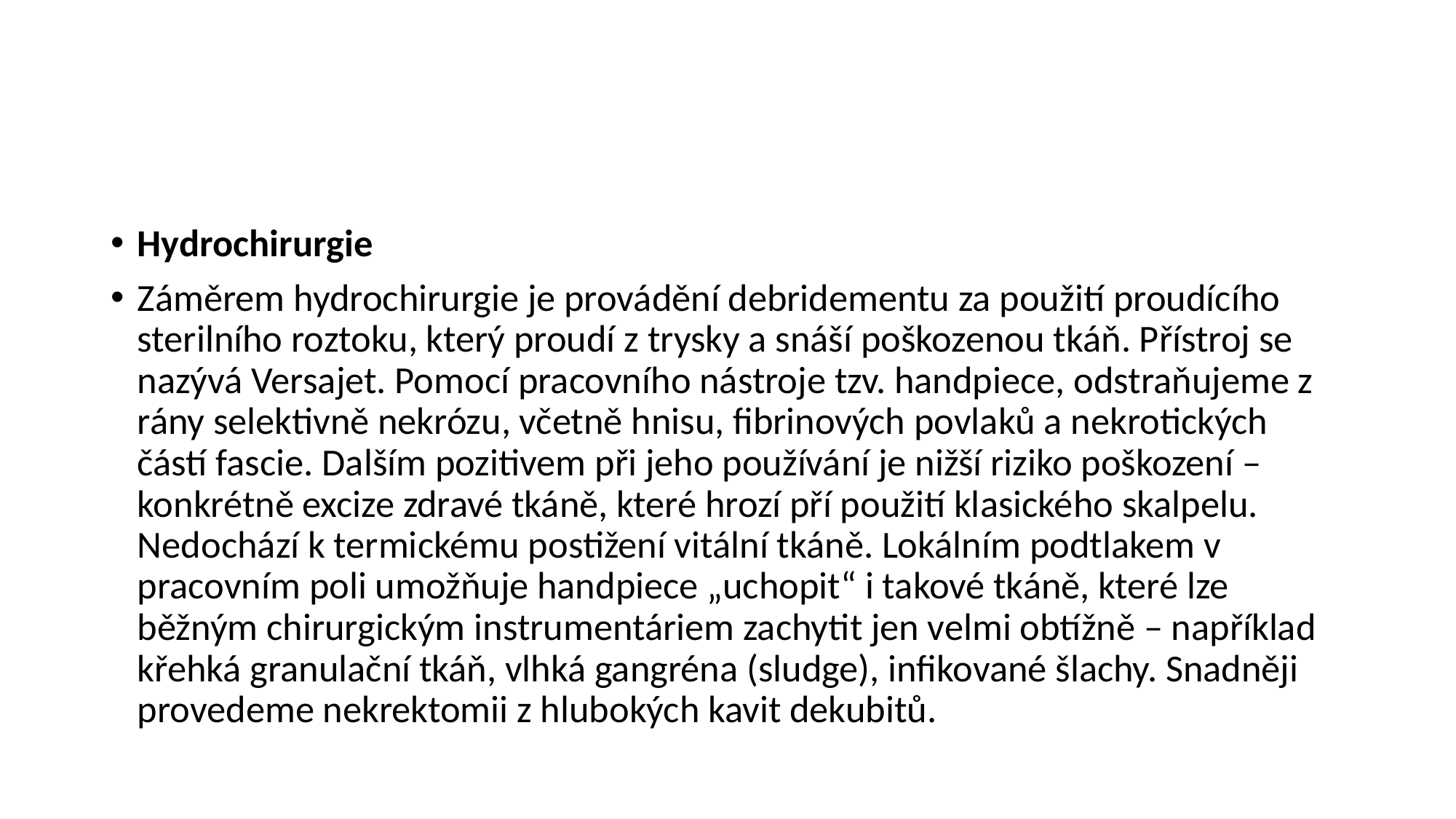

#
Hydrochirurgie
Záměrem hydrochirurgie je provádění debridementu za použití proudícího sterilního roztoku, který proudí z trysky a snáší poškozenou tkáň. Přístroj se nazývá Versajet. Pomocí pracovního nástroje tzv. handpiece, odstraňujeme z rány selektivně nekrózu, včetně hnisu, fibrinových povlaků a nekrotických částí fascie. Dalším pozitivem při jeho používání je nižší riziko poškození – konkrétně excize zdravé tkáně, které hrozí pří použití klasického skalpelu. Nedochází k termickému postižení vitální tkáně. Lokálním podtlakem v pracovním poli umožňuje handpiece „uchopit“ i takové tkáně, které lze běžným chirurgickým instrumentáriem zachytit jen velmi obtížně – například křehká granulační tkáň, vlhká gangréna (sludge), infikované šlachy. Snadněji provedeme nekrektomii z hlubokých kavit dekubitů.